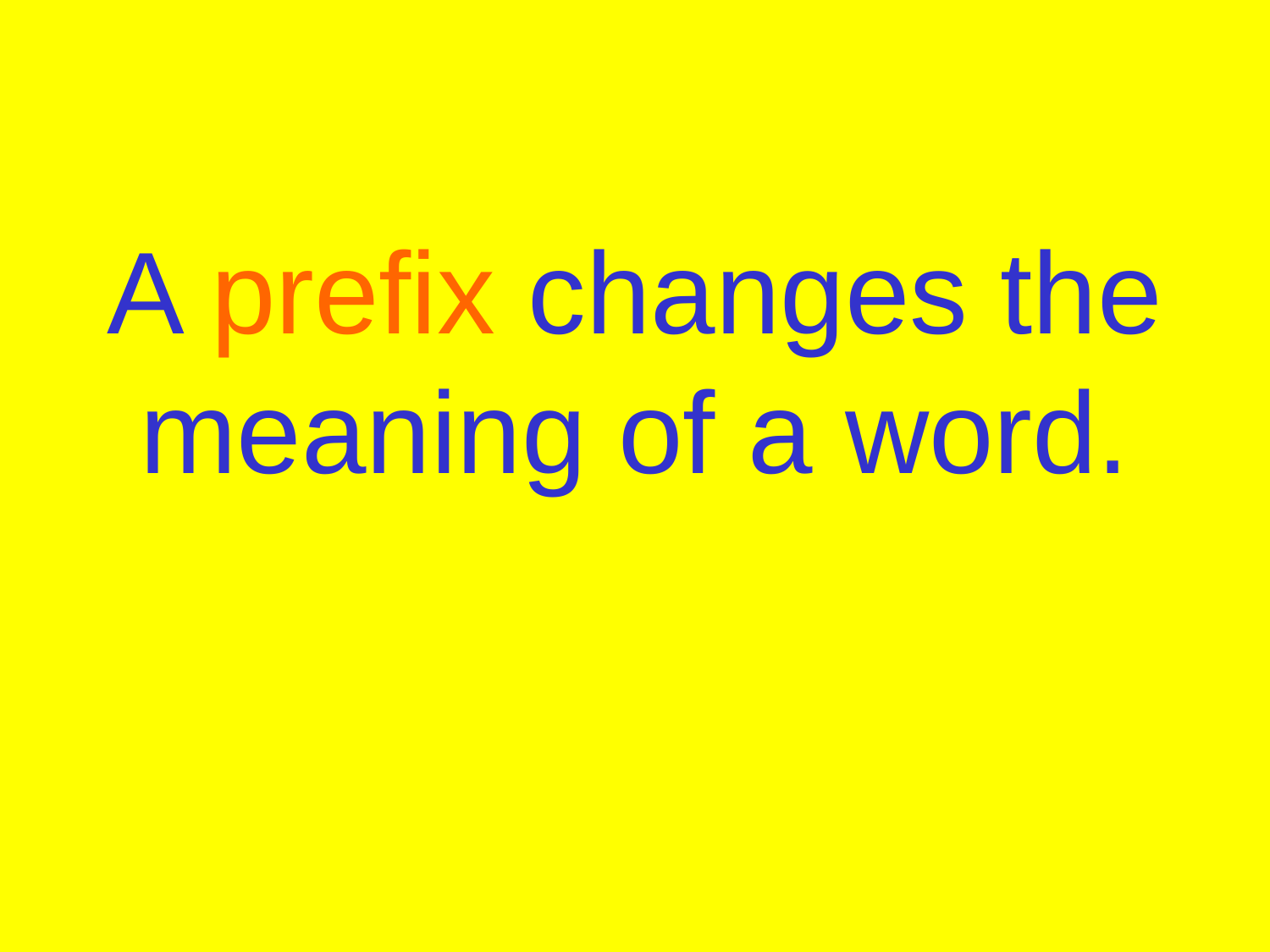

A prefix changes the meaning of a word.